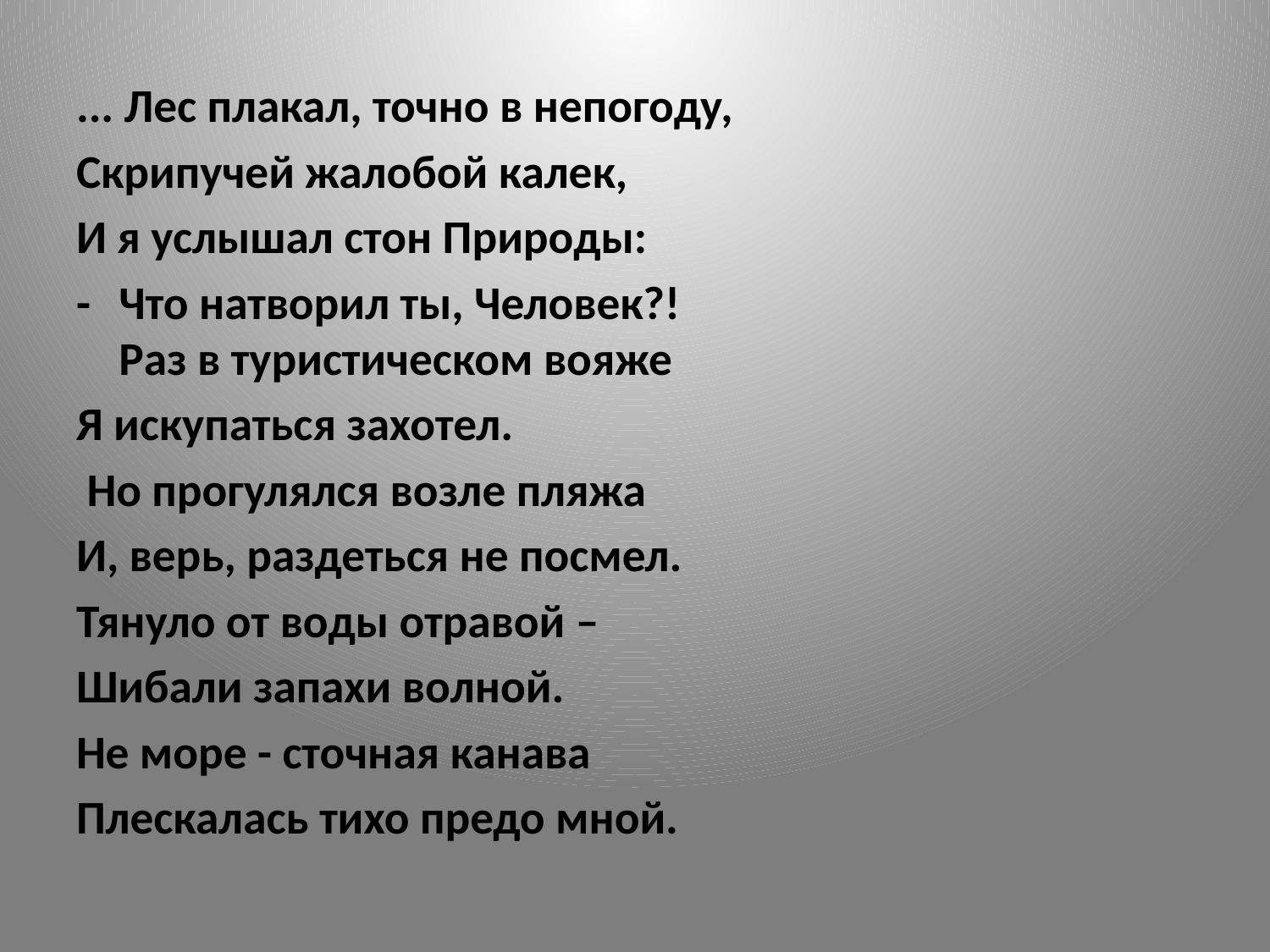

... Лес плакал, точно в непогоду,
Скрипучей жалобой калек,
И я услышал стон Природы:
-	Что натворил ты, Человек?!
Раз в туристическом вояже
Я искупаться захотел.
 Но прогулялся возле пляжа
И, верь, раздеться не посмел.
Тянуло от воды отравой –
Шибали запахи волной.
Не море - сточная канава
Плескалась тихо предо мной.